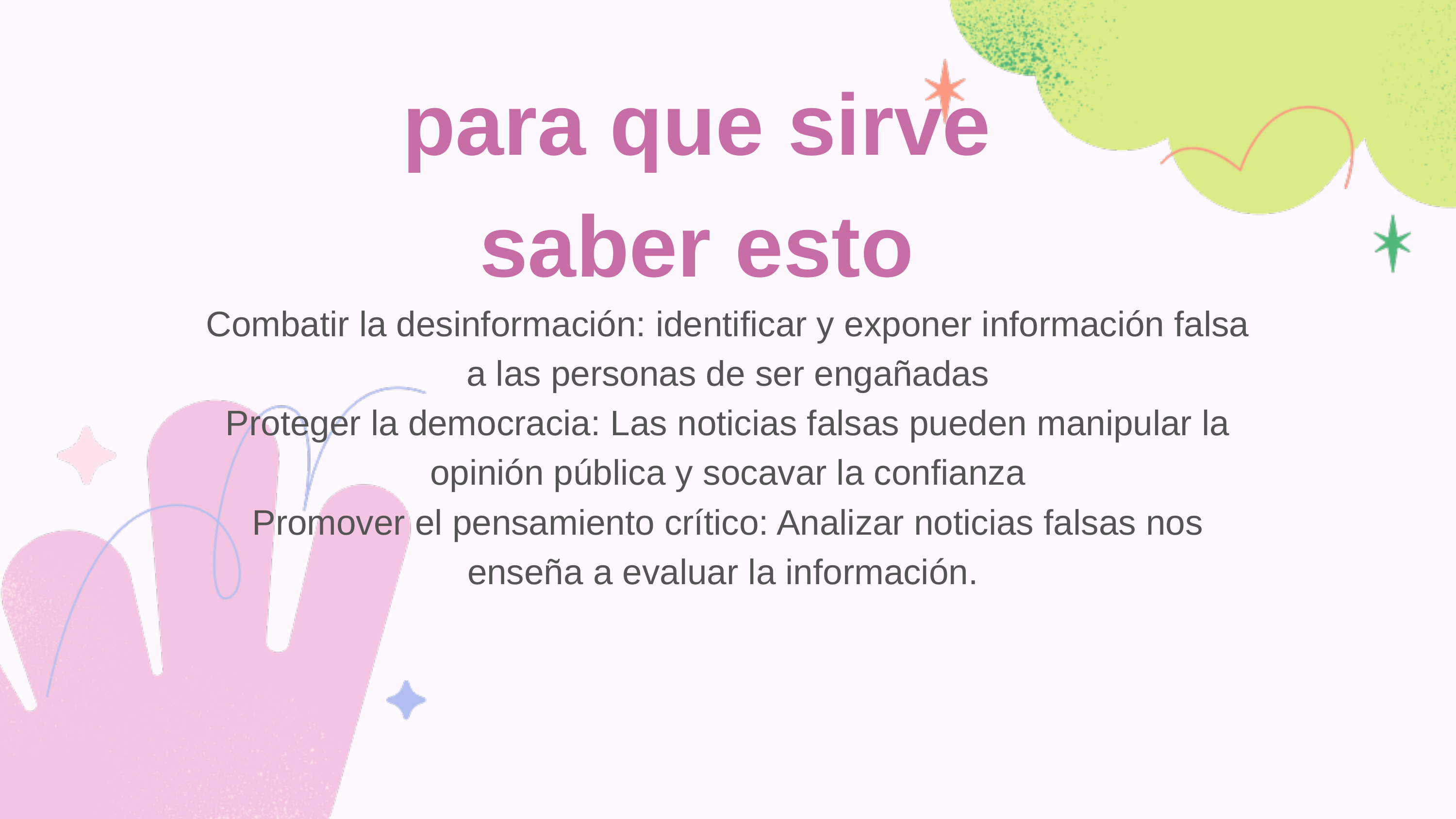

para que sirve saber esto
Combatir la desinformación: identificar y exponer información falsa a las personas de ser engañadas
Proteger la democracia: Las noticias falsas pueden manipular la opinión pública y socavar la confianza
Promover el pensamiento crítico: Analizar noticias falsas nos enseña a evaluar la información.